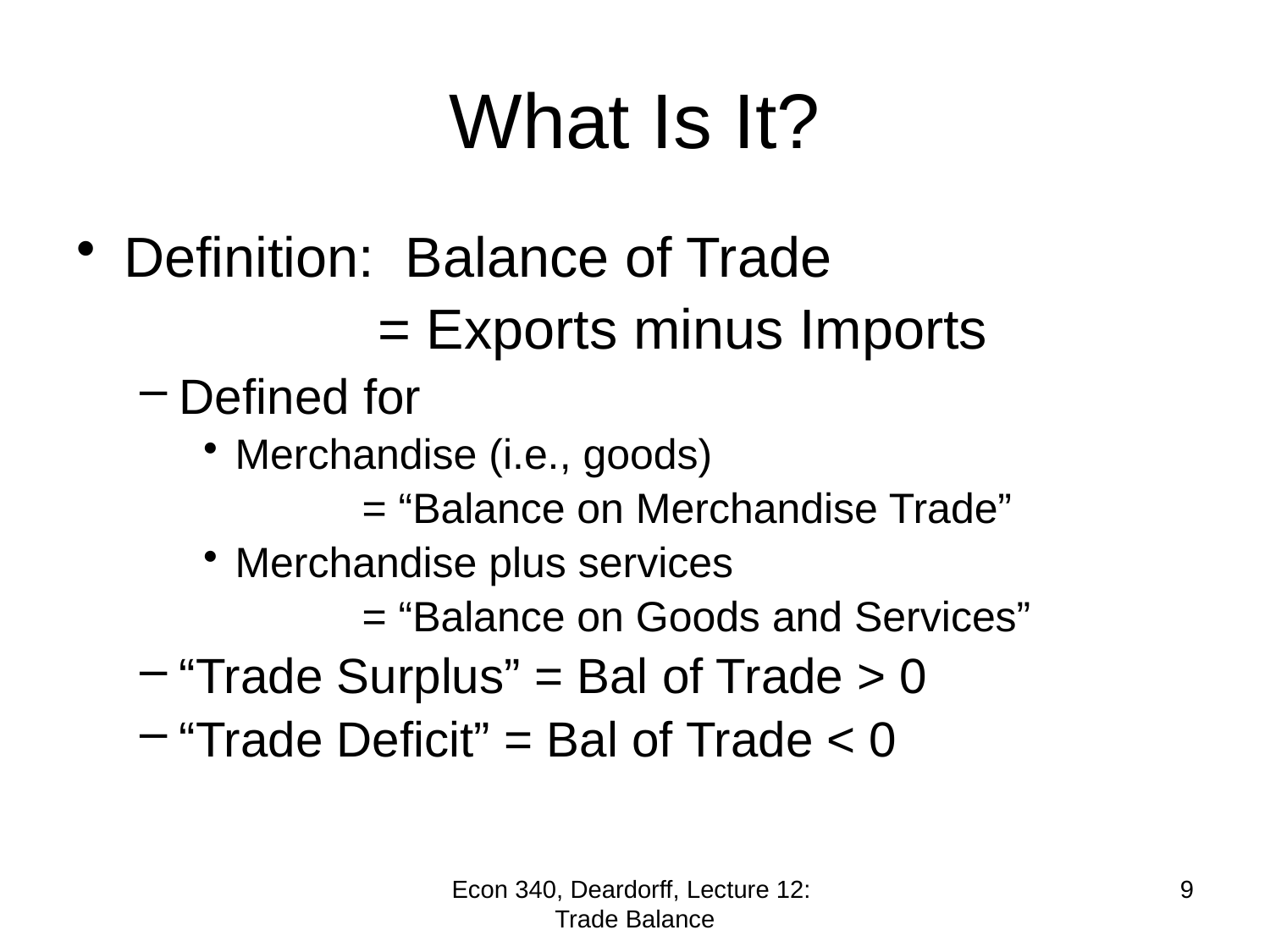

# What Is It?
Definition:  Balance of Trade
			= Exports minus Imports
Defined for
Merchandise (i.e., goods)
		= “Balance on Merchandise Trade”
Merchandise plus services
		= “Balance on Goods and Services”
“Trade Surplus” = Bal of Trade > 0
“Trade Deficit” = Bal of Trade < 0

Econ 340, Deardorff, Lecture 12:  Trade Balance
9